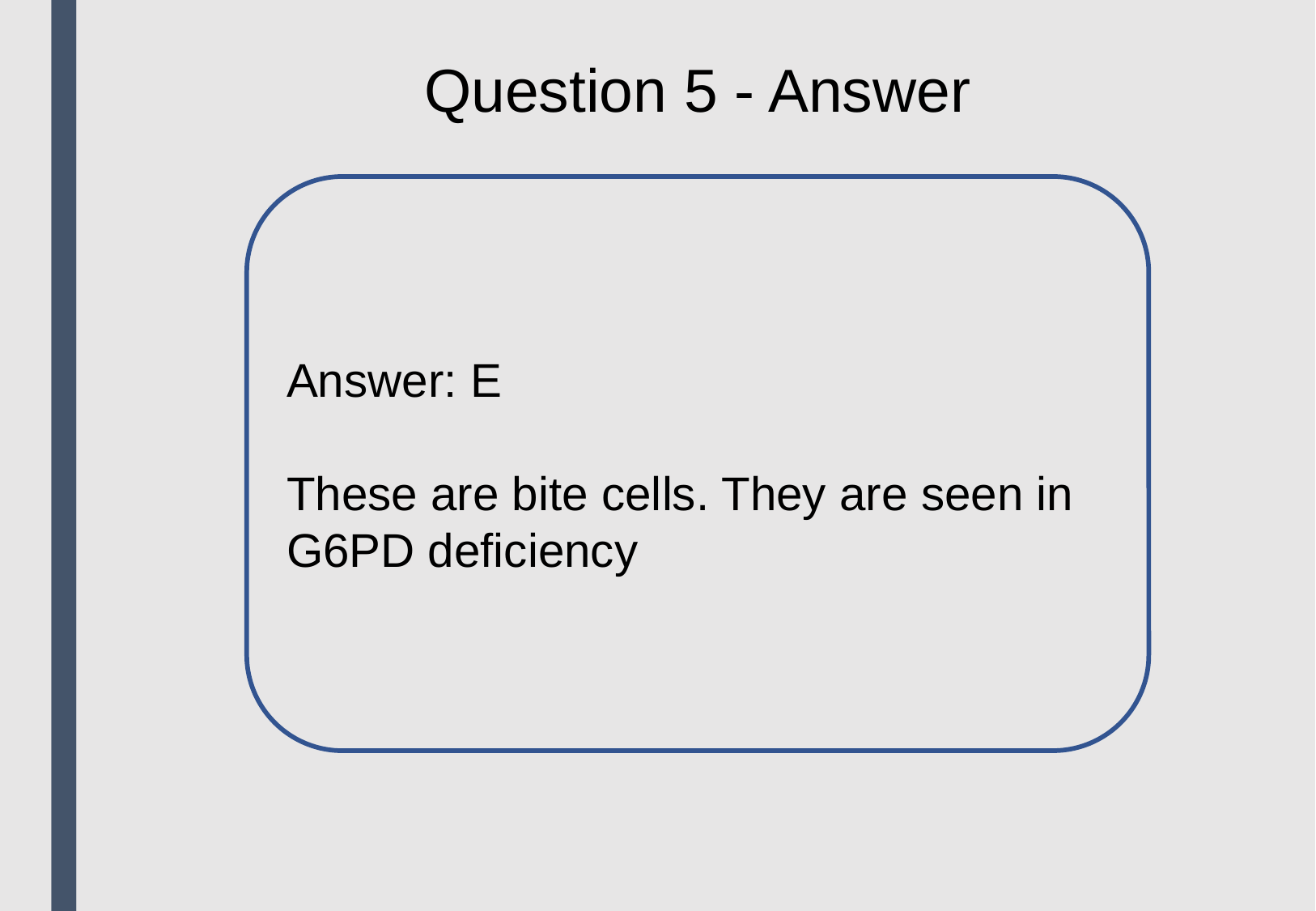

Question 5 - Answer
Answer: E

These are bite cells. They are seen in G6PD deficiency